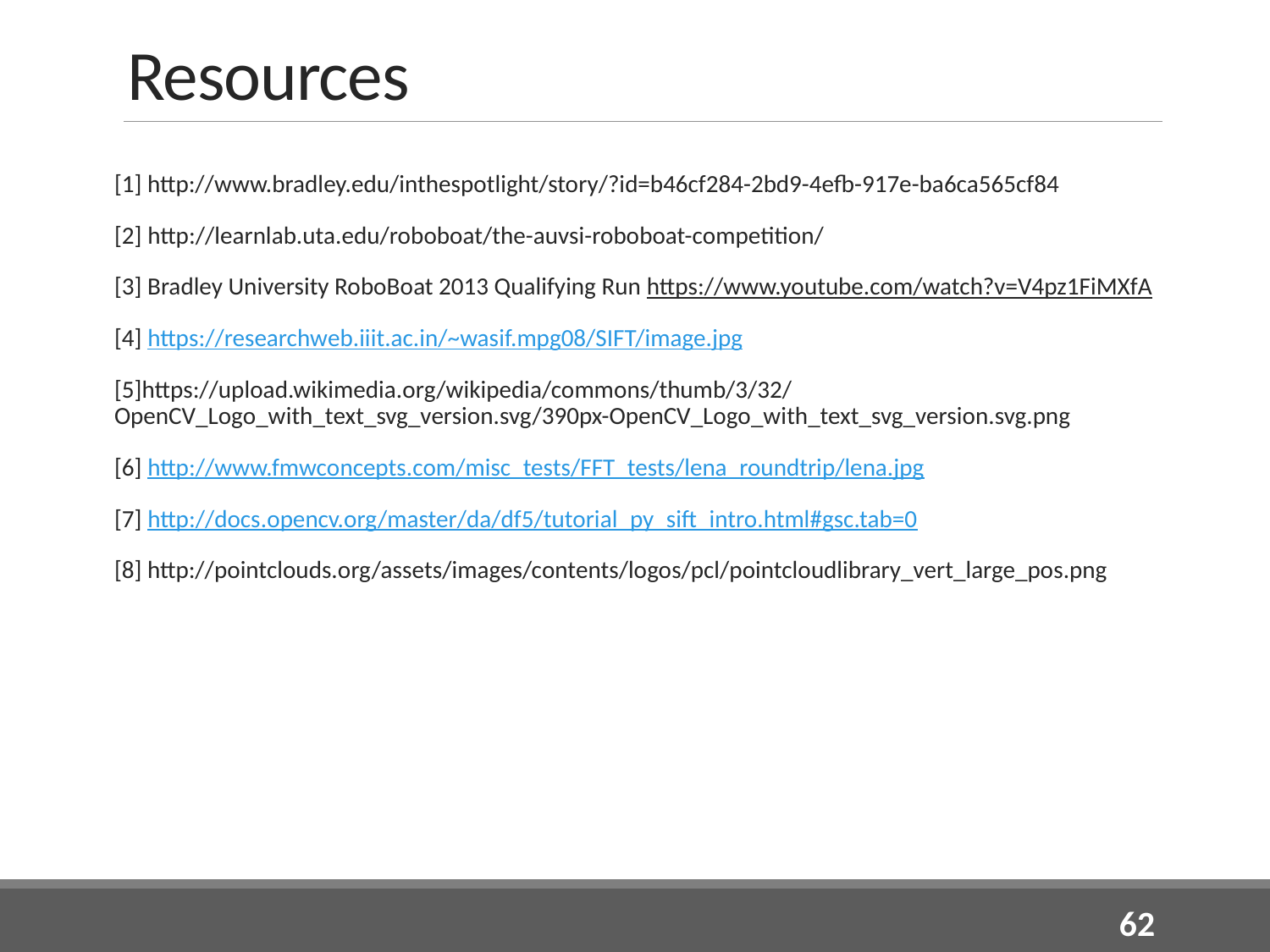

# Resources
[1] http://www.bradley.edu/inthespotlight/story/?id=b46cf284-2bd9-4efb-917e-ba6ca565cf84
[2] http://learnlab.uta.edu/roboboat/the-auvsi-roboboat-competition/
[3] Bradley University RoboBoat 2013 Qualifying Run https://www.youtube.com/watch?v=V4pz1FiMXfA
[4] https://researchweb.iiit.ac.in/~wasif.mpg08/SIFT/image.jpg
[5]https://upload.wikimedia.org/wikipedia/commons/thumb/3/32/OpenCV_Logo_with_text_svg_version.svg/390px-OpenCV_Logo_with_text_svg_version.svg.png
[6] http://www.fmwconcepts.com/misc_tests/FFT_tests/lena_roundtrip/lena.jpg
[7] http://docs.opencv.org/master/da/df5/tutorial_py_sift_intro.html#gsc.tab=0
[8] http://pointclouds.org/assets/images/contents/logos/pcl/pointcloudlibrary_vert_large_pos.png
62